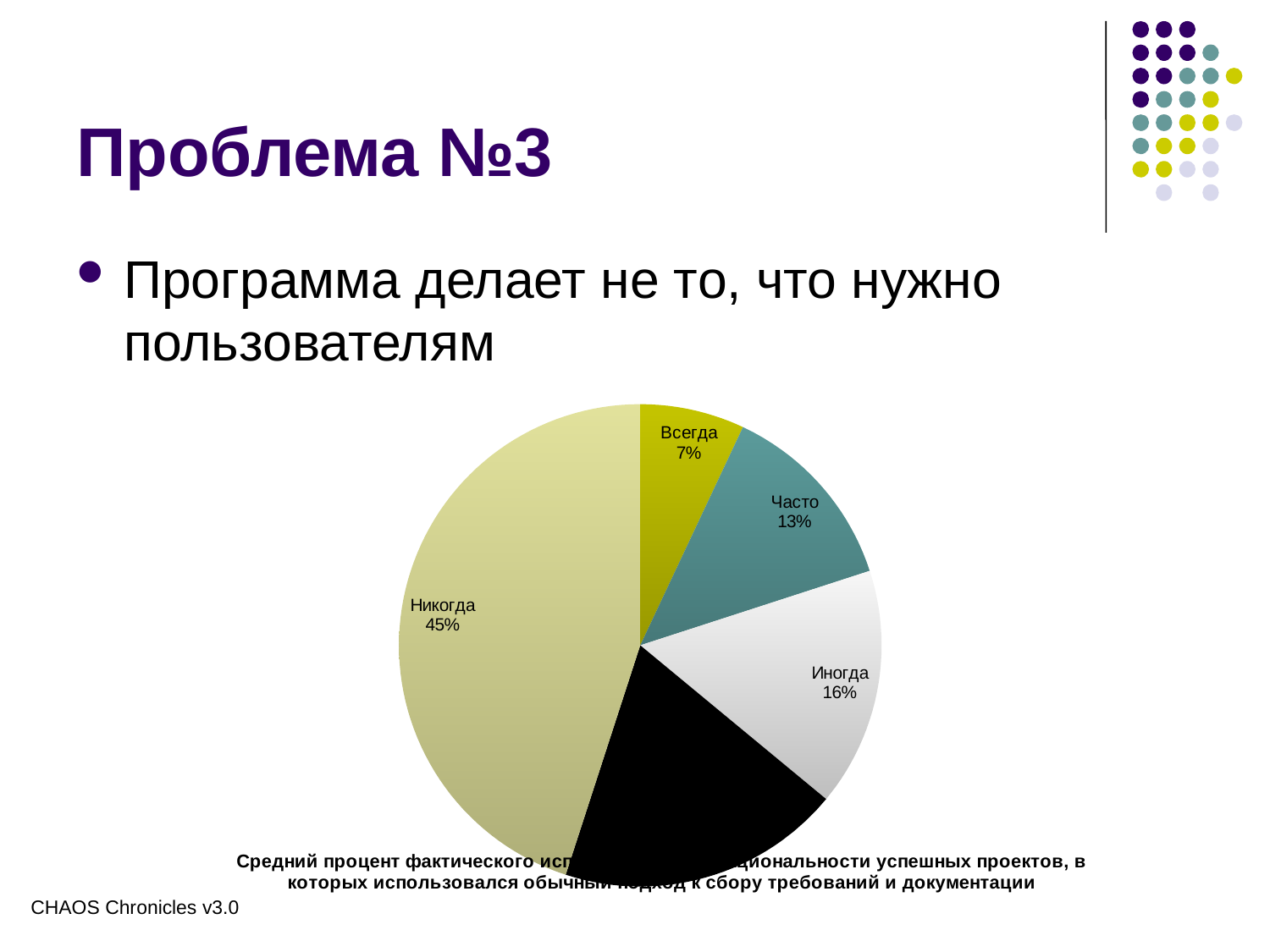

# Проблема №3
Программа делает не то, что нужно пользователям

### Chart: Средний процент фактического использования функциональности успешных проектов, в которых использовался обычный подход к сбору требований и документации

| Category |  |
|---|---|
| Всегда | 7.0 |
| Часто | 13.0 |
| Иногда | 16.0 |
| Редко | 19.0 |
| Никогда | 45.0 |
CHAOS Chronicles v3.0